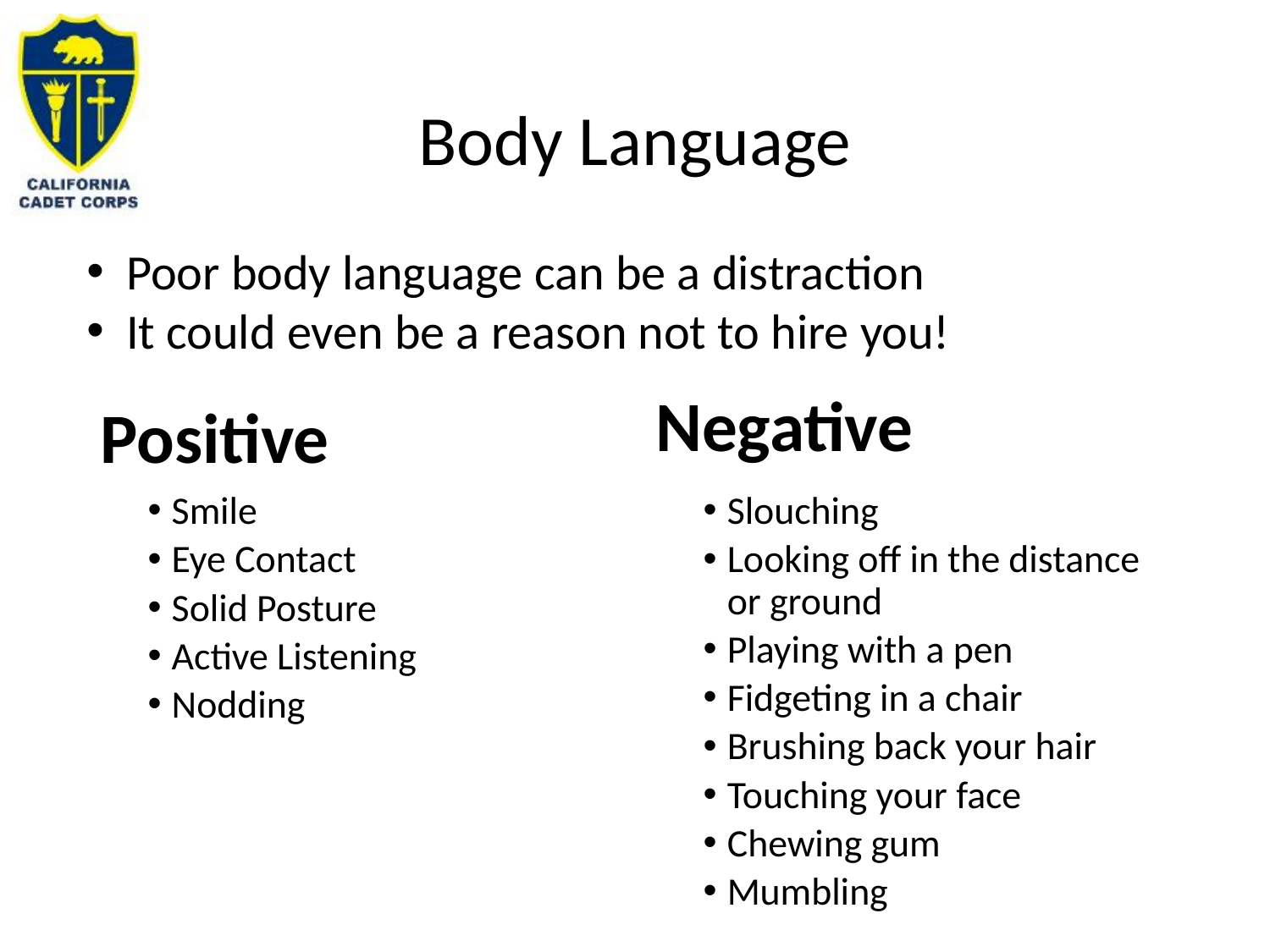

# Body Language
Poor body language can be a distraction
It could even be a reason not to hire you!

Positive
Negative
Smile
Eye Contact
Solid Posture
Active Listening
Nodding

Slouching
Looking off in the distance or ground
Playing with a pen
Fidgeting in a chair
Brushing back your hair
Touching your face
Chewing gum
Mumbling